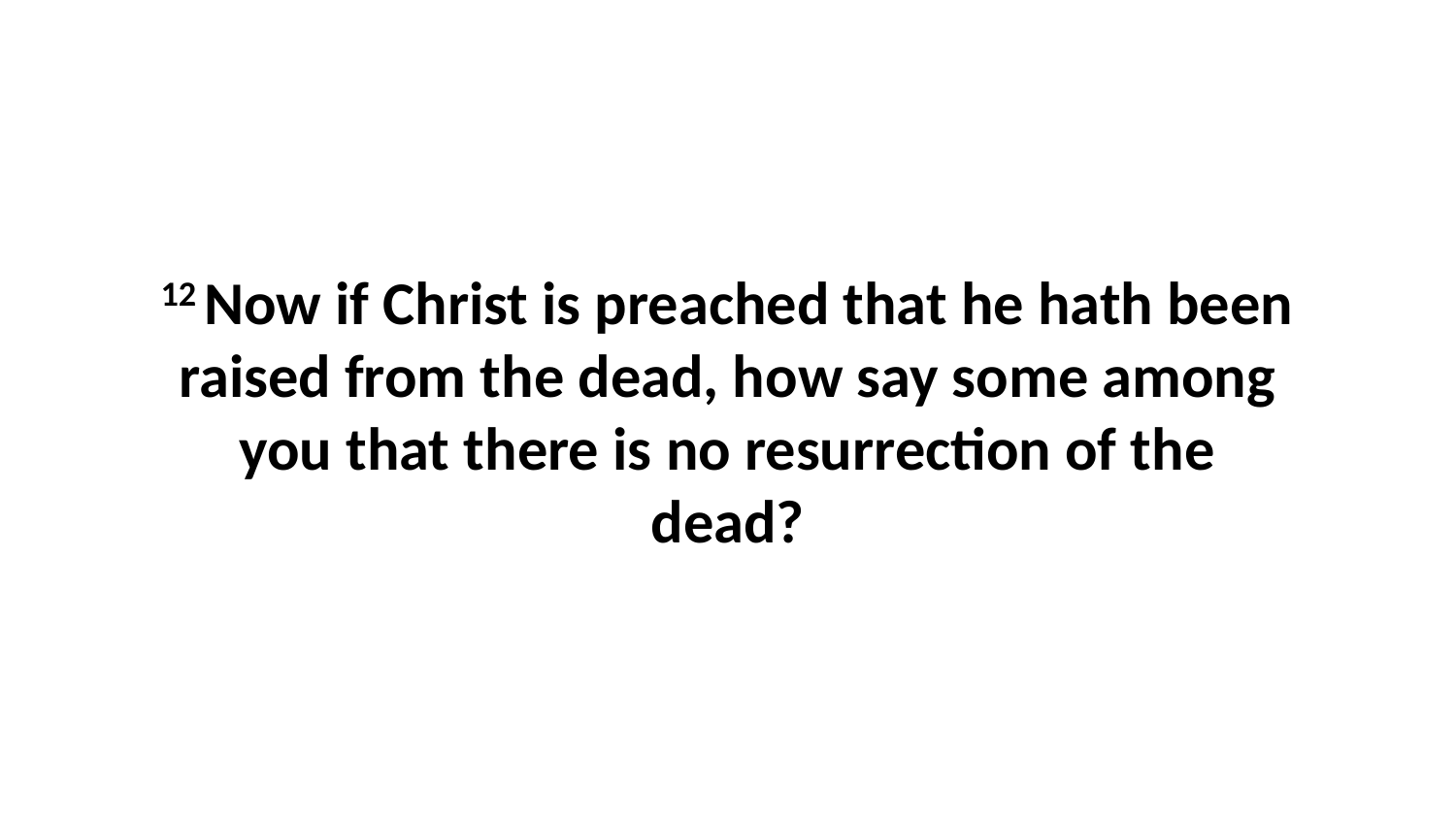

12 Now if Christ is preached that he hath been raised from the dead, how say some among you that there is no resurrection of the dead?